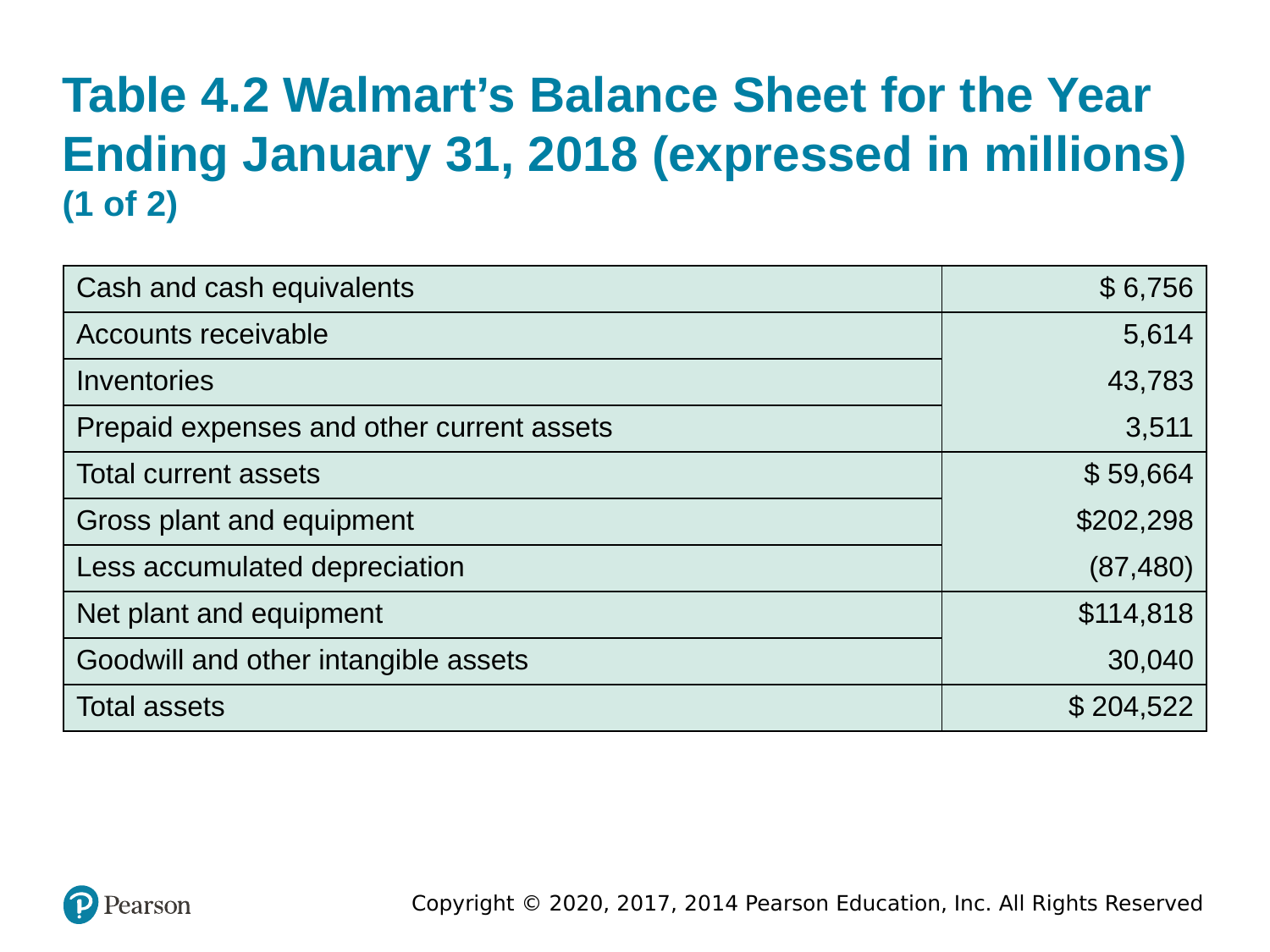

# Table 4.2 Walmart’s Balance Sheet for the Year Ending January 31, 2018 (expressed in millions) (1 of 2)
| Cash and cash equivalents | $ 6,756 |
| --- | --- |
| Accounts receivable | 5,614 |
| Inventories | 43,783 |
| Prepaid expenses and other current assets | 3,511 |
| Total current assets | $ 59,664 |
| Gross plant and equipment | $202,298 |
| Less accumulated depreciation | (87,480) |
| Net plant and equipment | $114,818 |
| Goodwill and other intangible assets | 30,040 |
| Total assets | $ 204,522 |